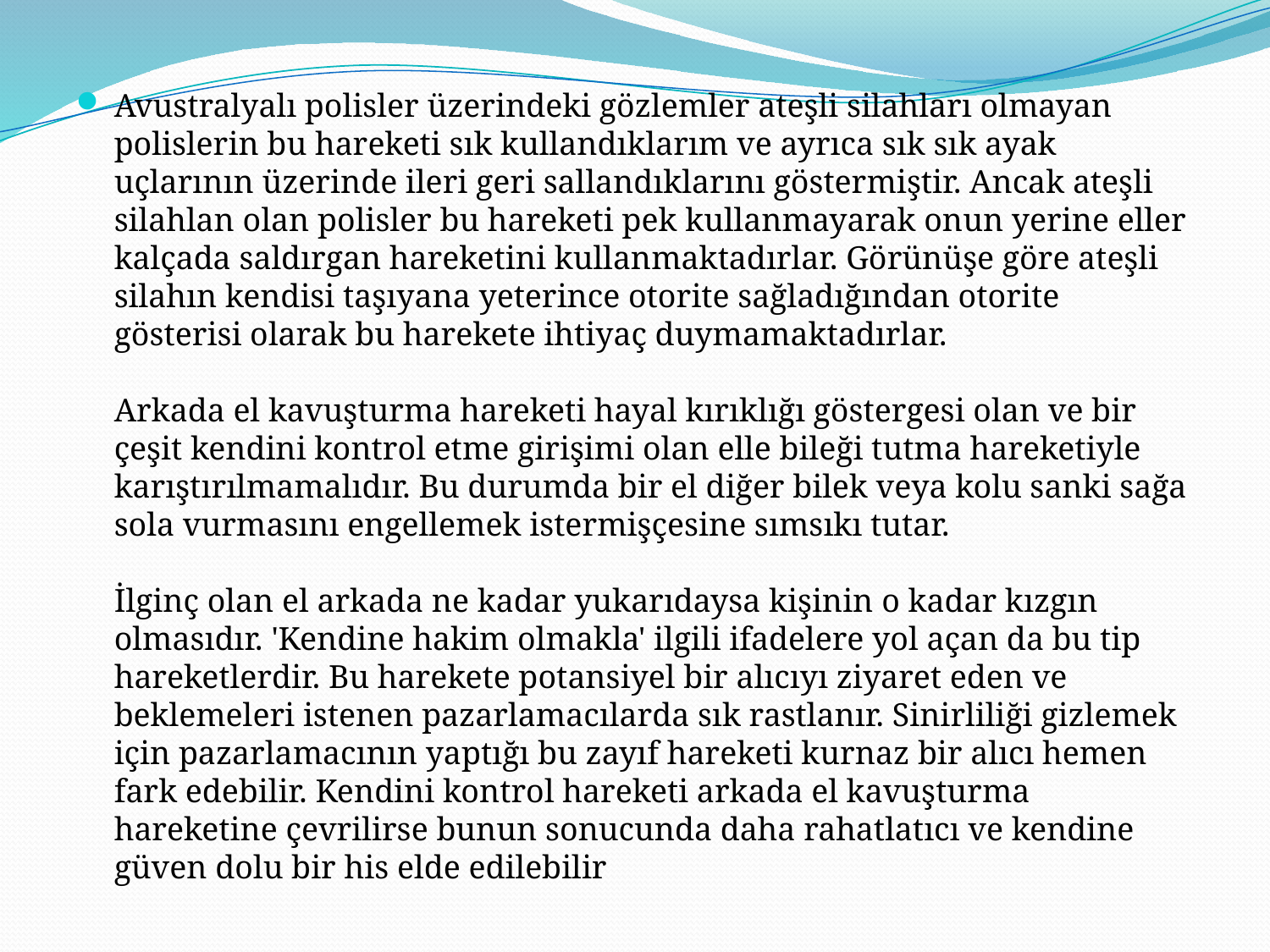

Avustralyalı polisler üzerindeki gözlemler ateşli silahları olmayan polislerin bu hareketi sık kullandıklarım ve ayrıca sık sık ayak uçlarının üzerinde ileri geri sallandıklarını göstermiştir. Ancak ateşli silahlan olan polisler bu hareketi pek kullanmayarak onun yerine eller kalçada saldırgan hareketini kullanmaktadırlar. Görünüşe göre ateşli silahın kendisi taşıyana yeterince otorite sağladığından otorite gösterisi olarak bu harekete ihtiyaç duymamaktadırlar.
Arkada el kavuşturma hareketi hayal kırıklığı göstergesi olan ve bir çeşit kendini kontrol etme girişimi olan elle bileği tutma hareketiyle karıştırılmamalıdır. Bu durumda bir el diğer bilek veya kolu sanki sağa sola vurmasını engellemek istermişçesine sımsıkı tutar.
İlginç olan el arkada ne kadar yukarıdaysa kişinin o kadar kızgın olmasıdır. 'Kendine hakim olmakla' ilgili ifadelere yol açan da bu tip hareketlerdir. Bu harekete potansiyel bir alıcıyı ziyaret eden ve beklemeleri istenen pazarlamacılarda sık rastlanır. Sinirliliği gizlemek için pazarlamacının yaptığı bu zayıf hareketi kurnaz bir alıcı hemen fark edebilir. Kendini kontrol hareketi arkada el kavuşturma hareketine çevrilirse bunun sonucunda daha rahatlatıcı ve kendine güven dolu bir his elde edilebilir